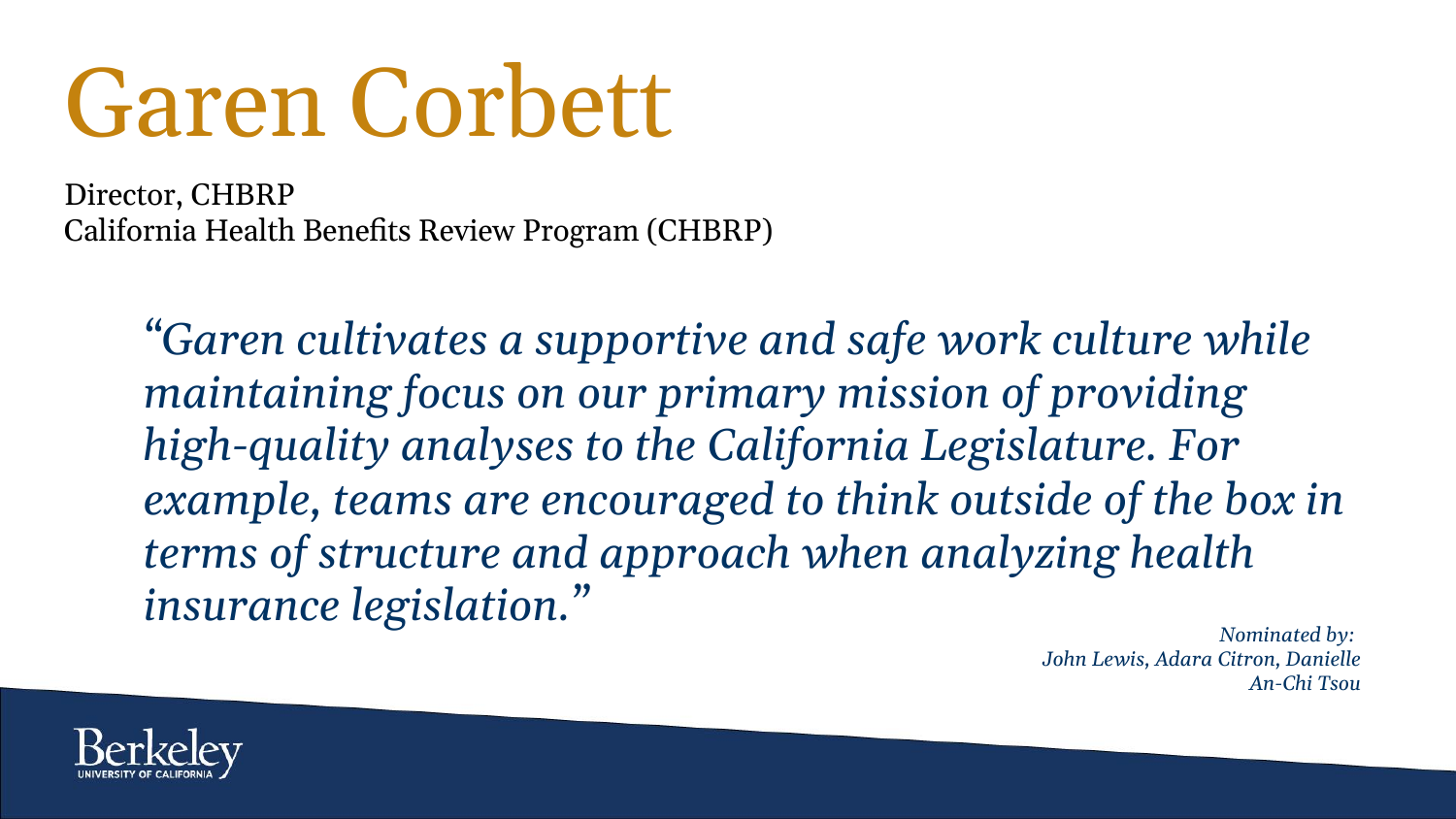

# Garen Corbett
Director, CHBRP
California Health Benefits Review Program (CHBRP)
“Garen cultivates a supportive and safe work culture while maintaining focus on our primary mission of providing high-quality analyses to the California Legislature. For
example, teams are encouraged to think outside of the box in terms of structure and approach when analyzing health insurance legislation.”
Nominated by:
John Lewis, Adara Citron, Danielle An-Chi Tsou